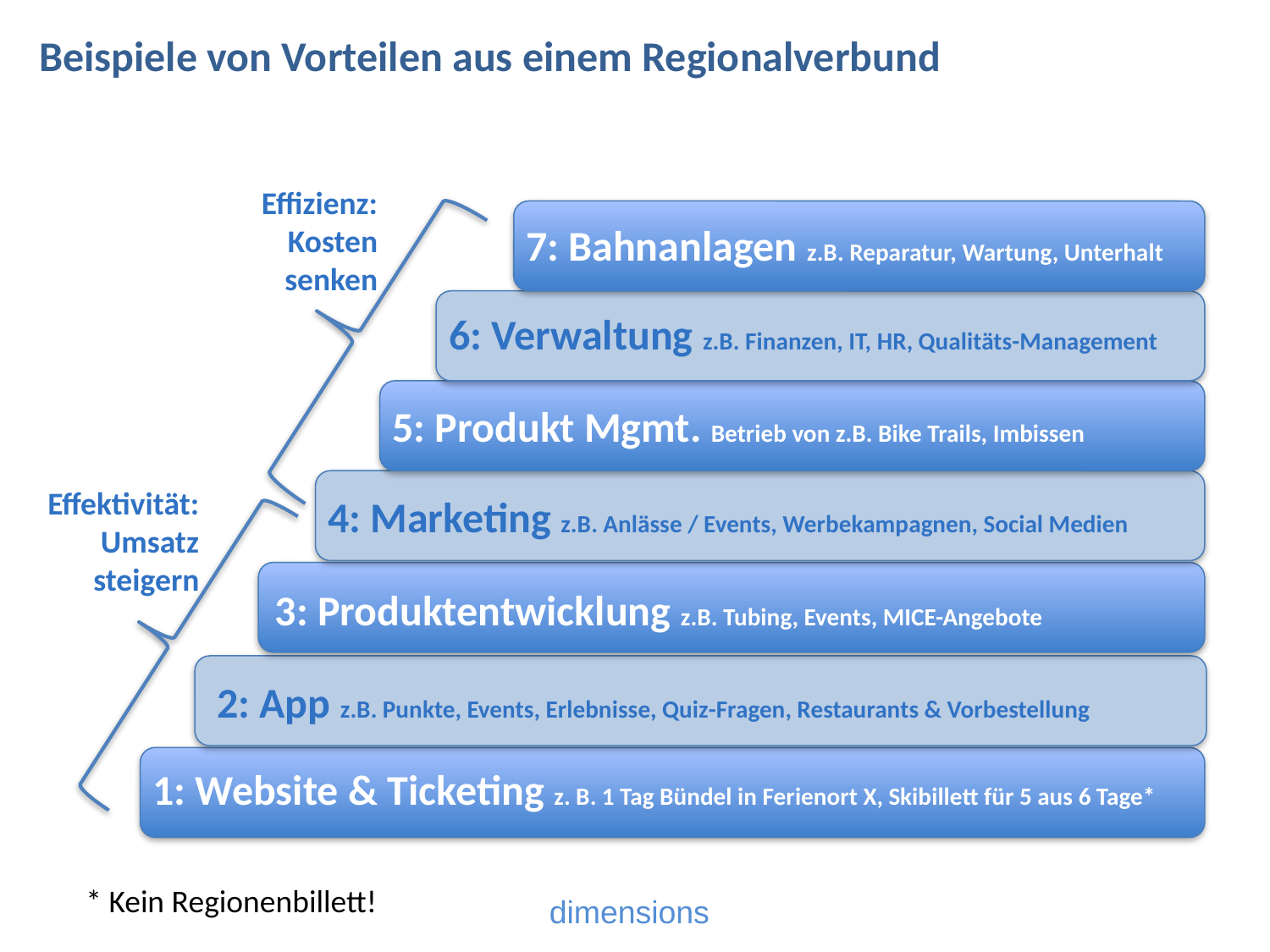

Beispiele von Vorteilen aus einem Regionalverbund

Effizienz:
Kosten
senken

7: Bahnanlagen z.B. Reparatur, Wartung, Unterhalt

6: Verwaltung z.B. Finanzen, IT, HR, Qualitäts-Management

5: Produkt Mgmt. Betrieb von z.B. Bike Trails, Imbissen

Effektivität:
Umsatz
steigern
4: Marketing z.B. Anlässe / Events, Werbekampagnen, Social Medien

3: Produktentwicklung z.B. Tubing, Events, MICE-Angebote

2: App z.B. Punkte, Events, Erlebnisse, Quiz-Fragen, Restaurants & Vorbestellung

1: Website & Ticketing z. B. 1 Tag Bündel in Ferienort X, Skibillett für 5 aus 6 Tage*
* Kein Regionenbillett!